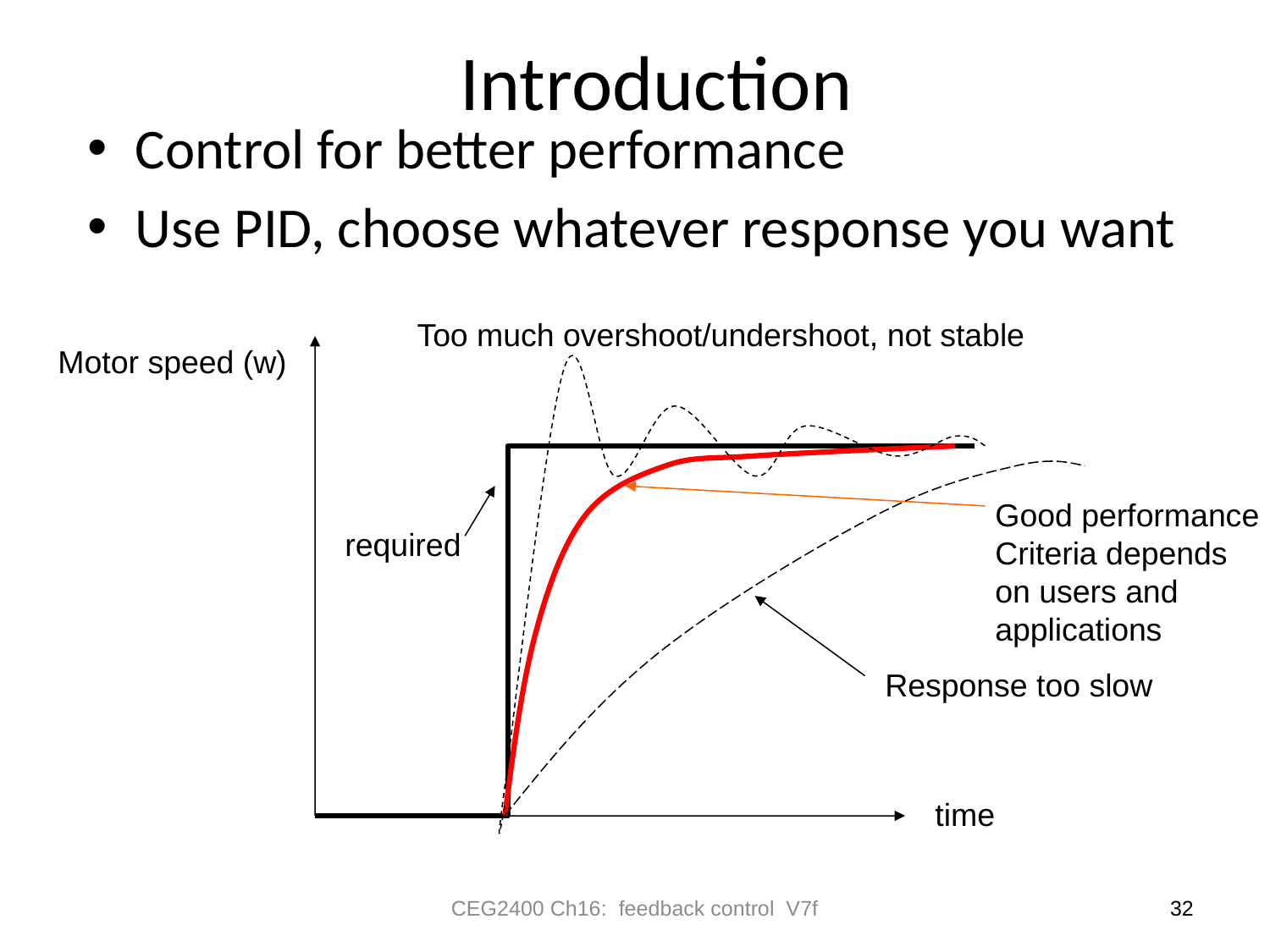

# Introduction
Control for better performance
Use PID, choose whatever response you want

Too much overshoot/undershoot, not stable

Motor speed (w)

Good performance
Criteria depends
on users and
applications
required

Response too slow
time

CEG2400 Ch16:  feedback control  V7f
32